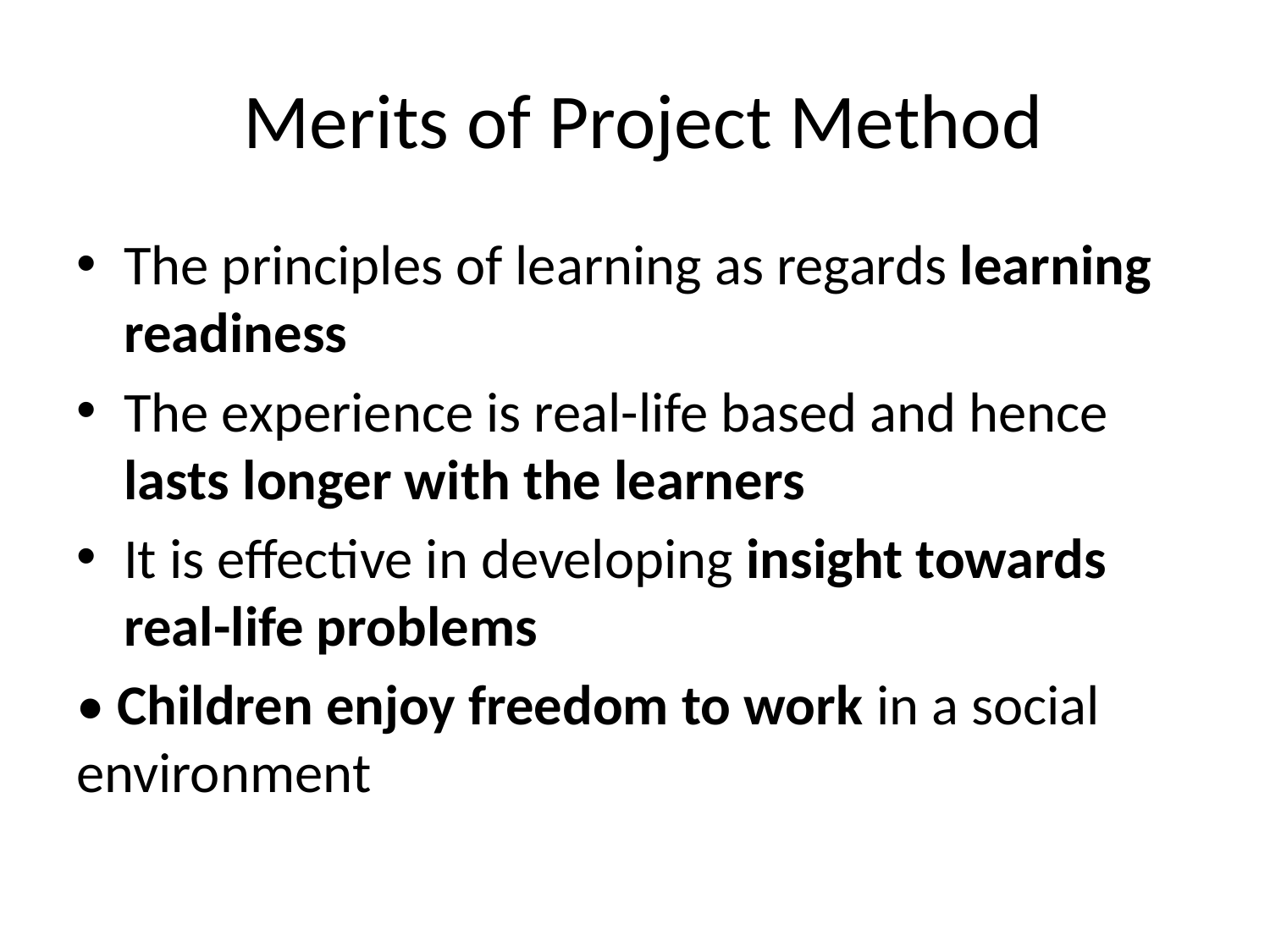

# Merits of Project Method
The principles of learning as regards learning readiness
The experience is real-life based and hence lasts longer with the learners
It is effective in developing insight towards real-life problems
• Children enjoy freedom to work in a social environment